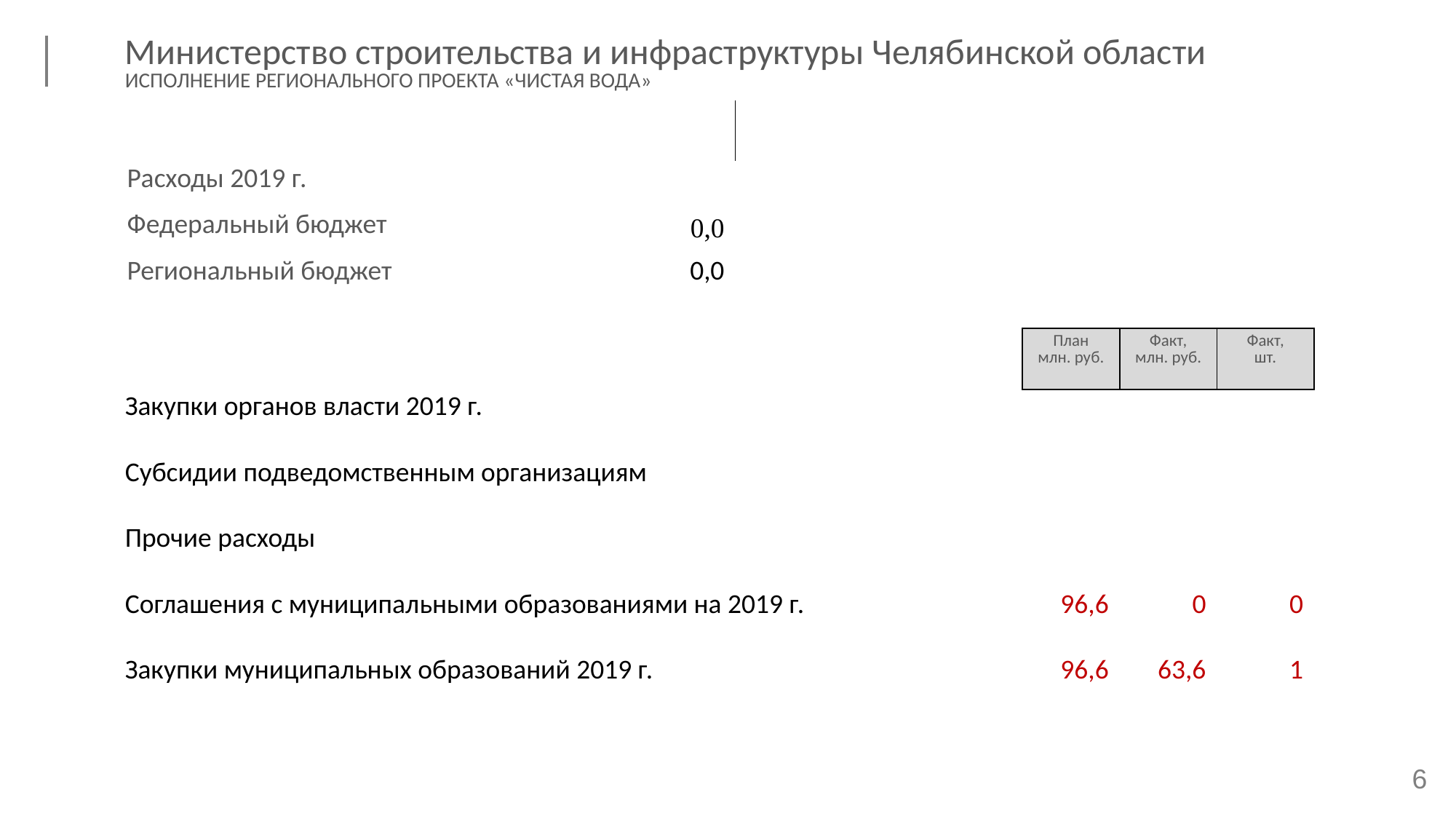

Министерство строительства и инфраструктуры Челябинской области
ИСПОЛНЕНИЕ РЕГИОНАЛЬНОГО ПРОЕКТА «ЧИСТАЯ ВОДА»
|  |  |  |
| --- | --- | --- |
|  | Расходы 2019 г. |  |
|  | Федеральный бюджет | 0,0 |
|  | Региональный бюджет | 0,0 |
|  |  | План млн. руб. | Факт, млн. руб. | Факт, шт. |
| --- | --- | --- | --- | --- |
|  | Закупки органов власти 2019 г. |  |  |  |
|  | Субсидии подведомственным организациям |  |  |  |
|  | Прочие расходы |  |  |  |
|  | Соглашения с муниципальными образованиями на 2019 г. | 96,6 | 0 | 0 |
|  | Закупки муниципальных образований 2019 г. | 96,6 | 63,6 | 1 |
6